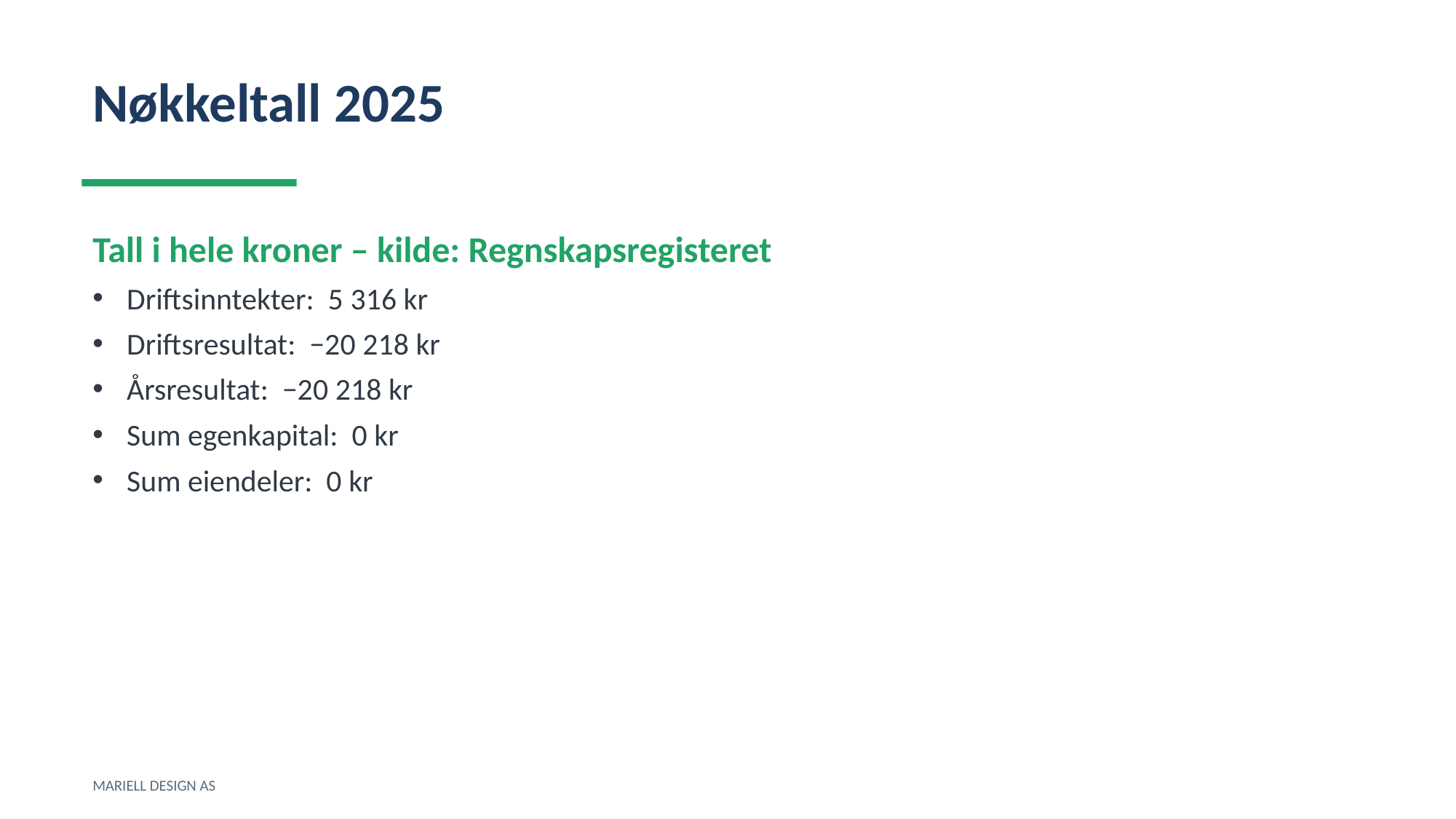

Nøkkeltall 2025

Tall i hele kroner – kilde: Regnskapsregisteret
Driftsinntekter:  5 316 kr
Driftsresultat:  −20 218 kr
Årsresultat:  −20 218 kr
Sum egenkapital:  0 kr
Sum eiendeler:  0 kr
MARIELL DESIGN AS